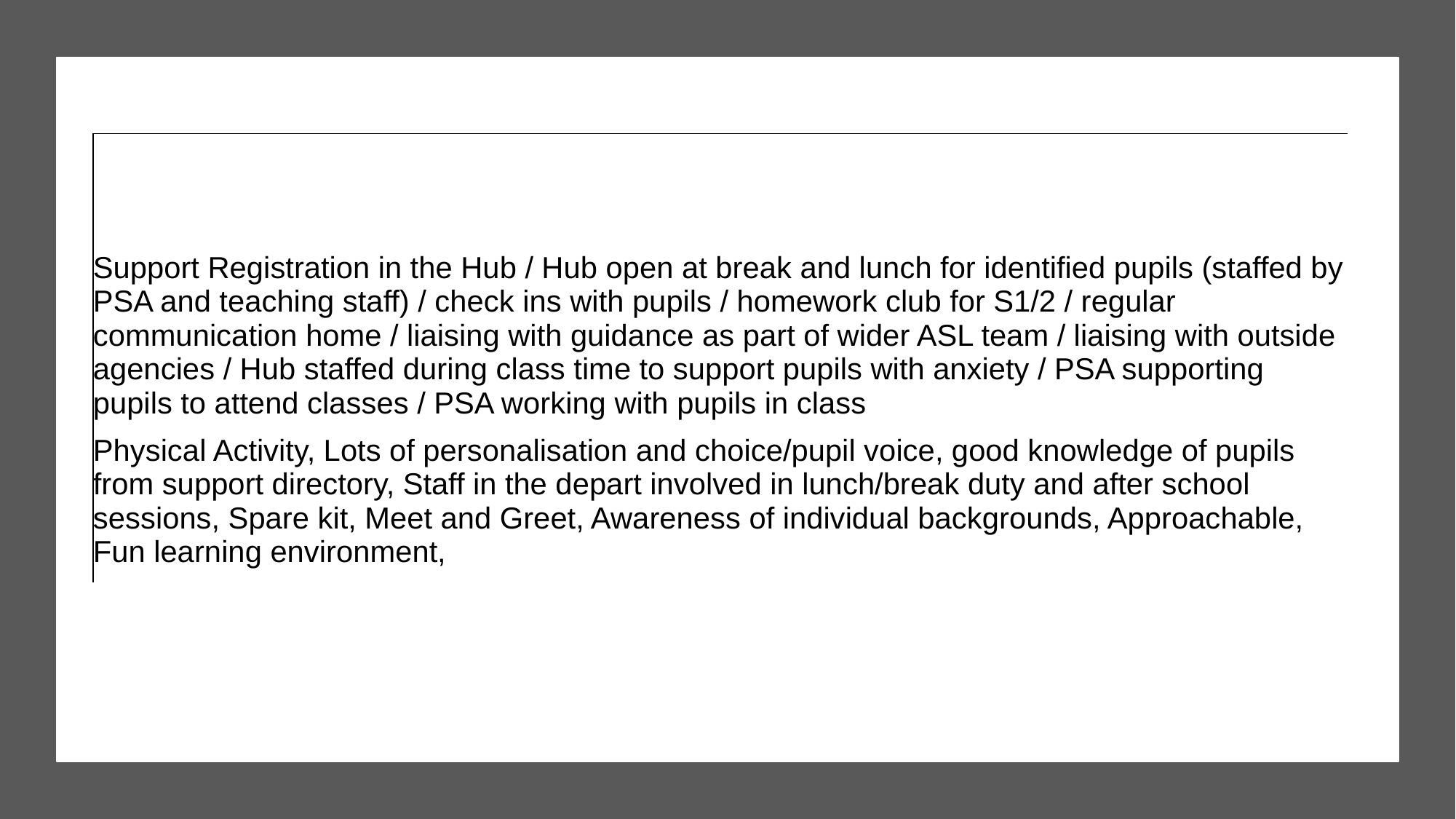

|  |
| --- |
| Support Registration in the Hub / Hub open at break and lunch for identified pupils (staffed by PSA and teaching staff) / check ins with pupils / homework club for S1/2 / regular communication home / liaising with guidance as part of wider ASL team / liaising with outside agencies / Hub staffed during class time to support pupils with anxiety / PSA supporting pupils to attend classes / PSA working with pupils in class |
| Physical Activity, Lots of personalisation and choice/pupil voice, good knowledge of pupils from support directory, Staff in the depart involved in lunch/break duty and after school sessions, Spare kit, Meet and Greet, Awareness of individual backgrounds, Approachable, Fun learning environment, |